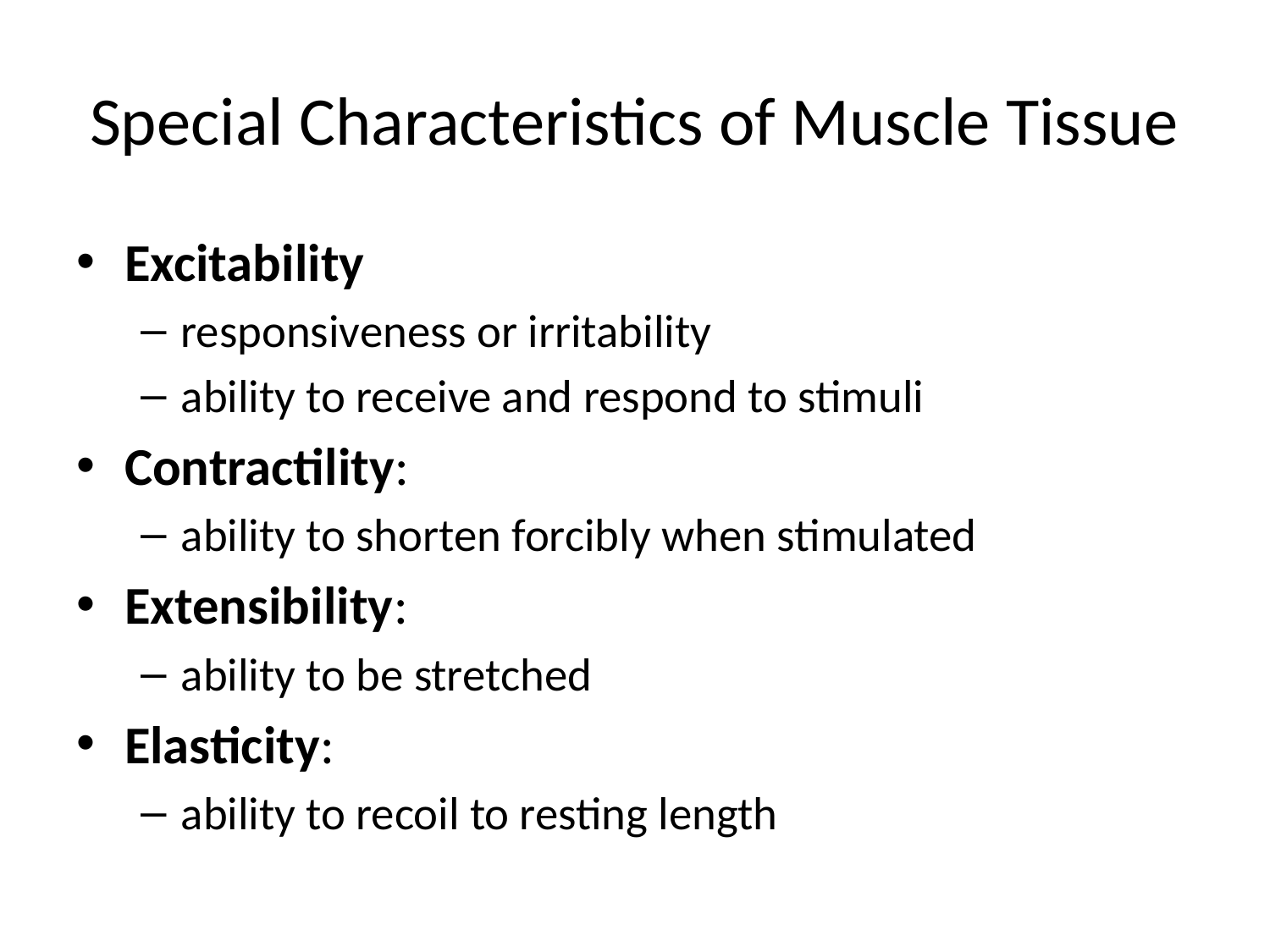

# Special Characteristics of Muscle Tissue
Excitability
responsiveness or irritability
ability to receive and respond to stimuli
Contractility:
ability to shorten forcibly when stimulated
Extensibility:
ability to be stretched
Elasticity:
ability to recoil to resting length